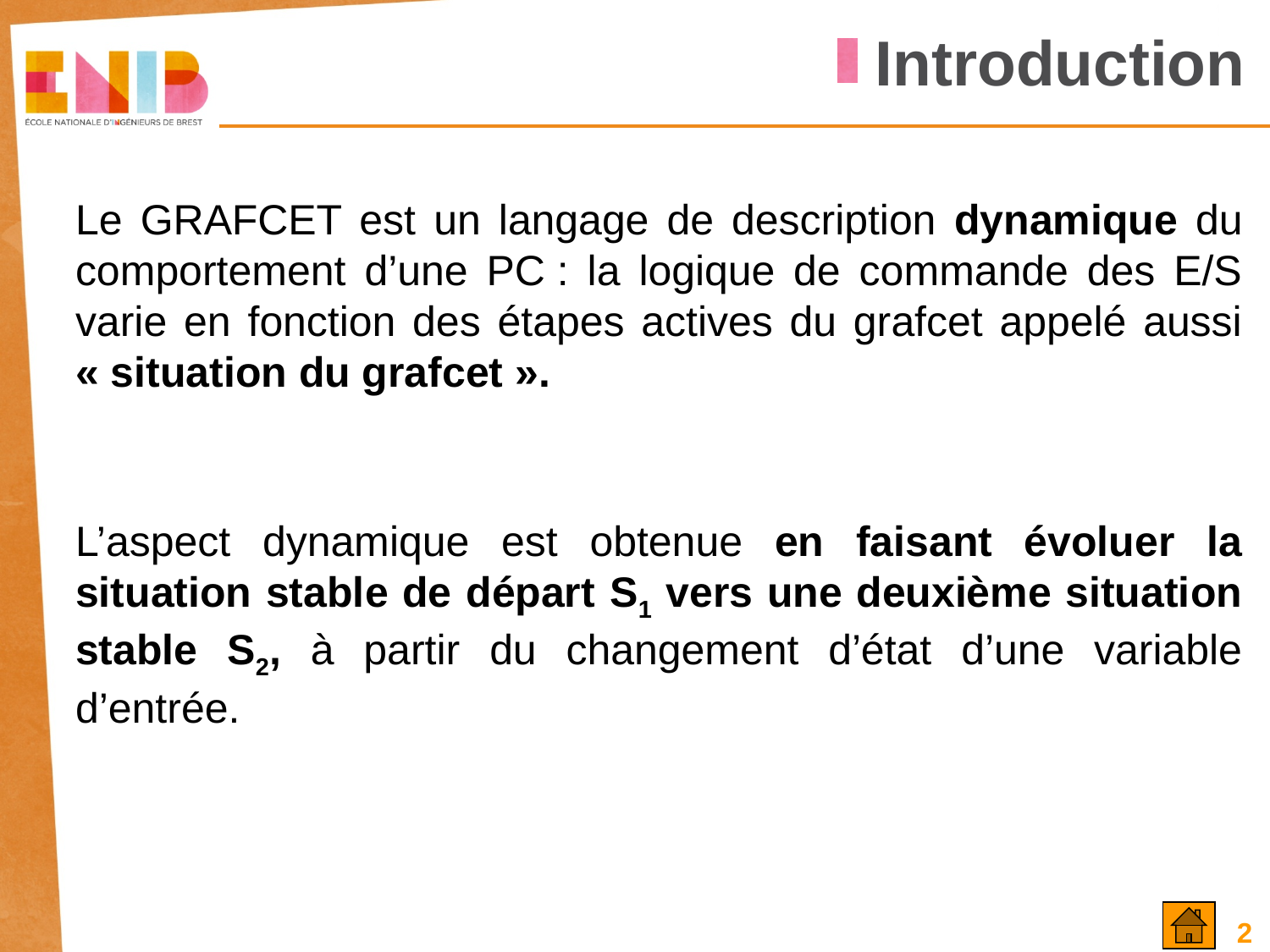

Introduction

Le GRAFCET est un langage de description dynamique du comportement d’une PC : la logique de commande des E/S varie en fonction des étapes actives du grafcet appelé aussi « situation du grafcet ».
L’aspect dynamique est obtenue en faisant évoluer la situation stable de départ S1 vers une deuxième situation stable S2, à partir du changement d’état d’une variable d’entrée.